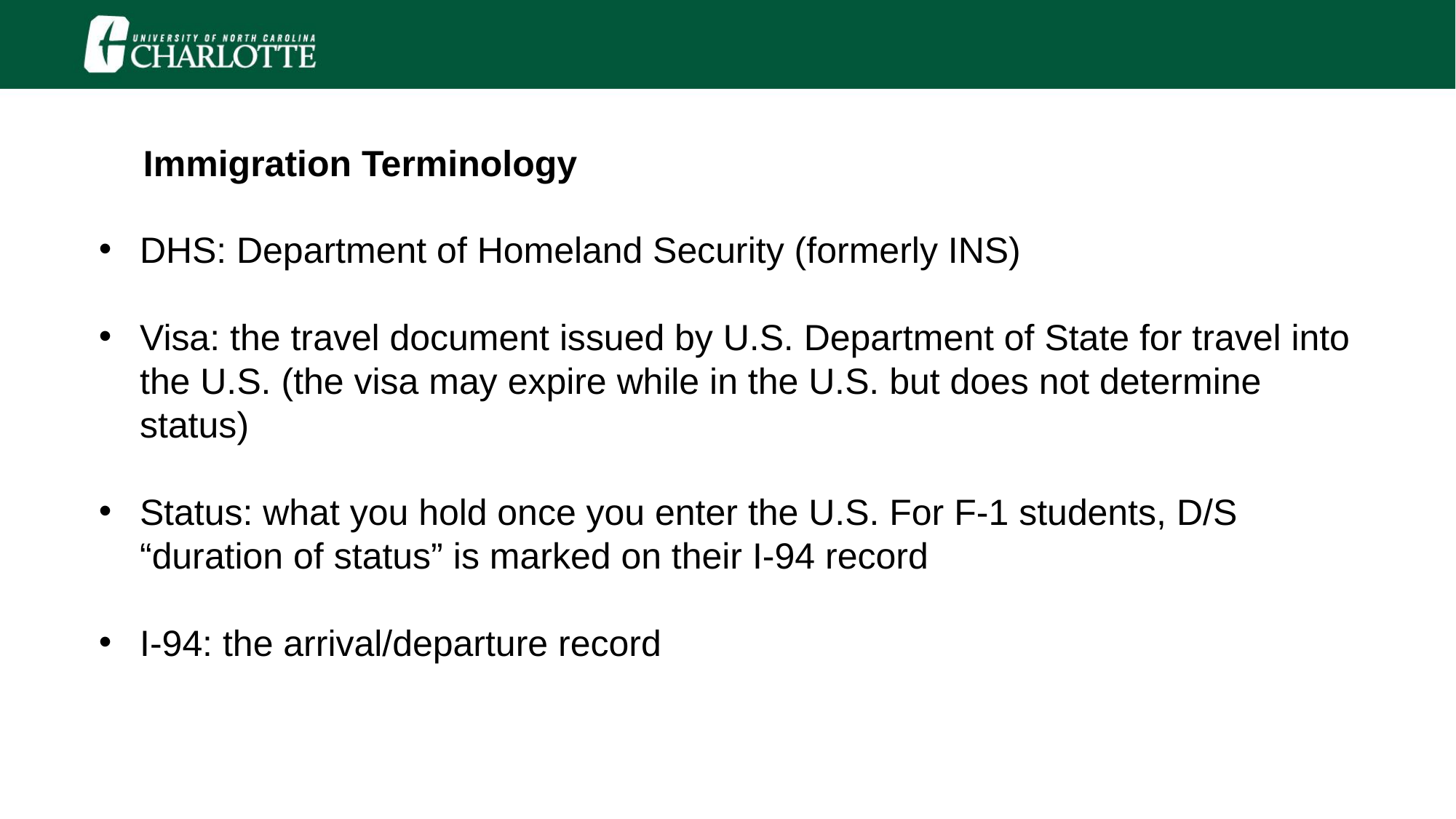

Immigration Terminology

DHS: Department of Homeland Security (formerly INS)

Visa: the travel document issued by U.S. Department of State for travel into the U.S. (the visa may expire while in the U.S. but does not determine status)

Status: what you hold once you enter the U.S. For F-1 students, D/S “duration of status” is marked on their I-94 record

I-94: the arrival/departure record